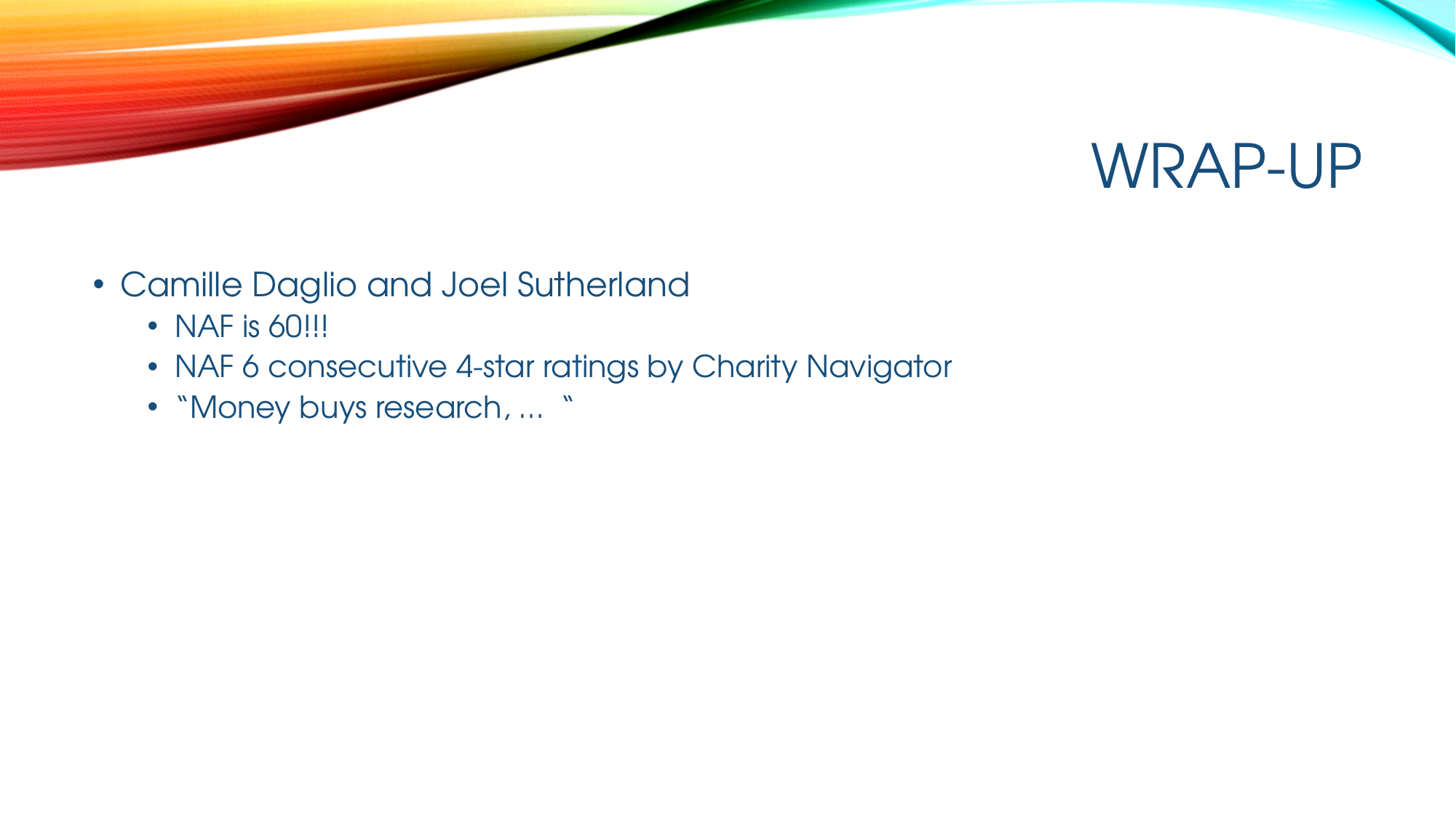

# Wrap-up
Camille Daglio and Joel Sutherland
NAF is 60!!!
NAF 6 consecutive 4-star ratings by Charity Navigator
“Money buys research, …  “